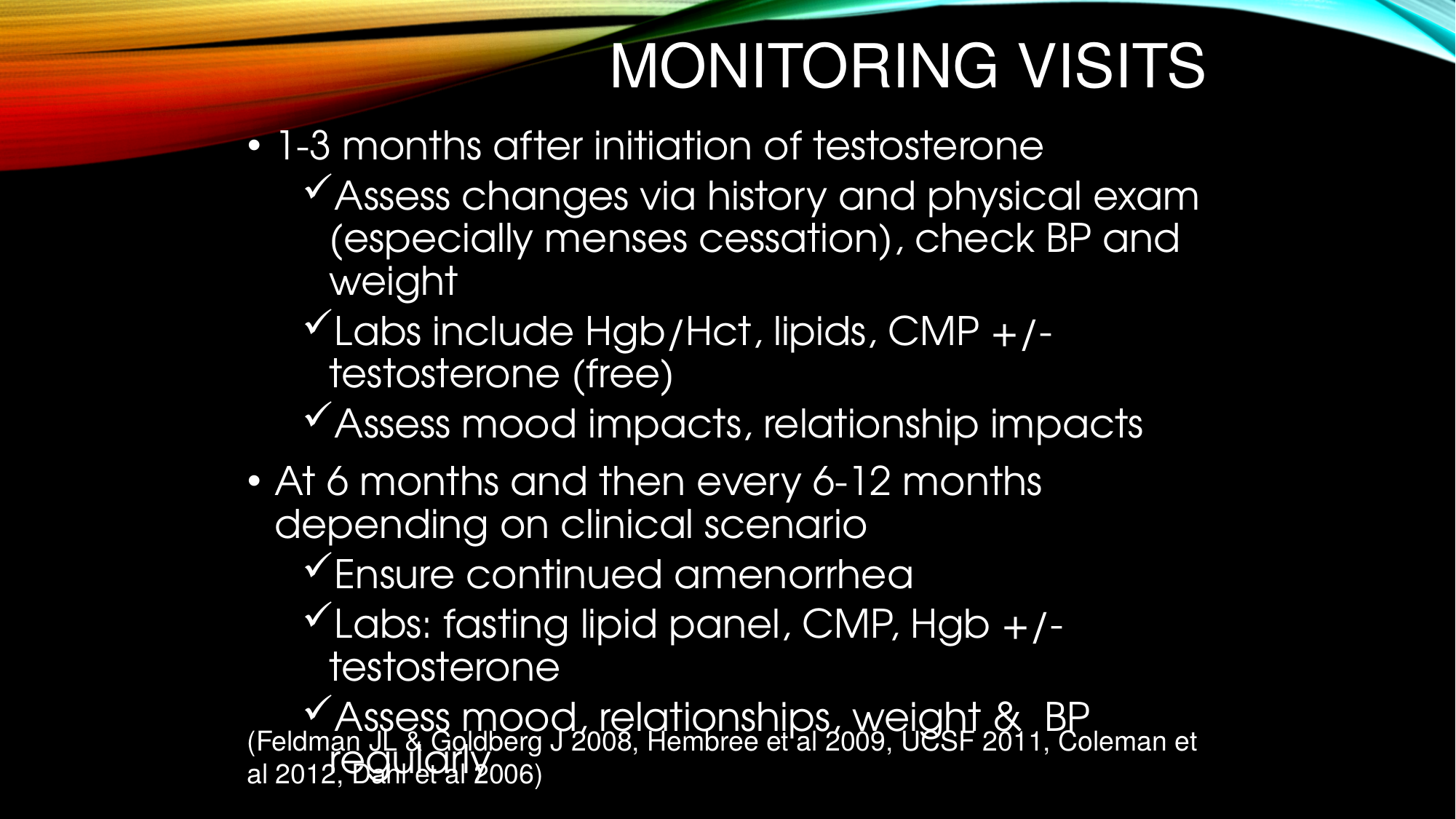

# Monitoring Visits
1-3 months after initiation of testosterone
Assess changes via history and physical exam (especially menses cessation), check BP and weight
Labs include Hgb/Hct, lipids, CMP +/- testosterone (free)
Assess mood impacts, relationship impacts
At 6 months and then every 6-12 months depending on clinical scenario
Ensure continued amenorrhea
Labs: fasting lipid panel, CMP, Hgb +/- testosterone
Assess mood, relationships, weight &  BP regularly
(Feldman JL & Goldberg J 2008, Hembree et al 2009, UCSF 2011, Coleman et al 2012, Dahl et al 2006)